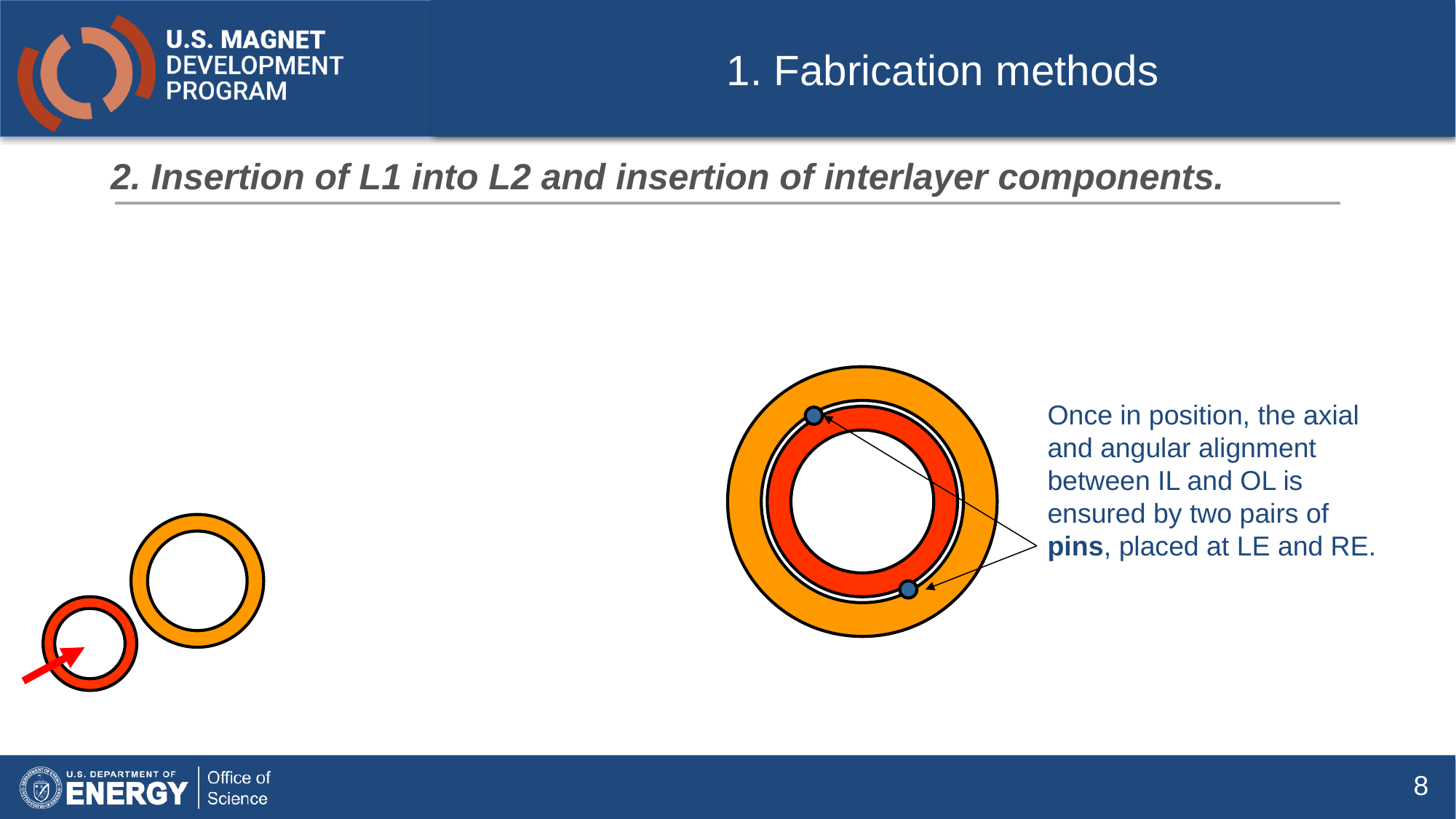

# 1. Fabrication methods
2. Insertion of L1 into L2 and insertion of interlayer components.

Once in position, the axial and angular alignment between IL and OL is ensured by two pairs of
pins, placed at LE and RE.

8